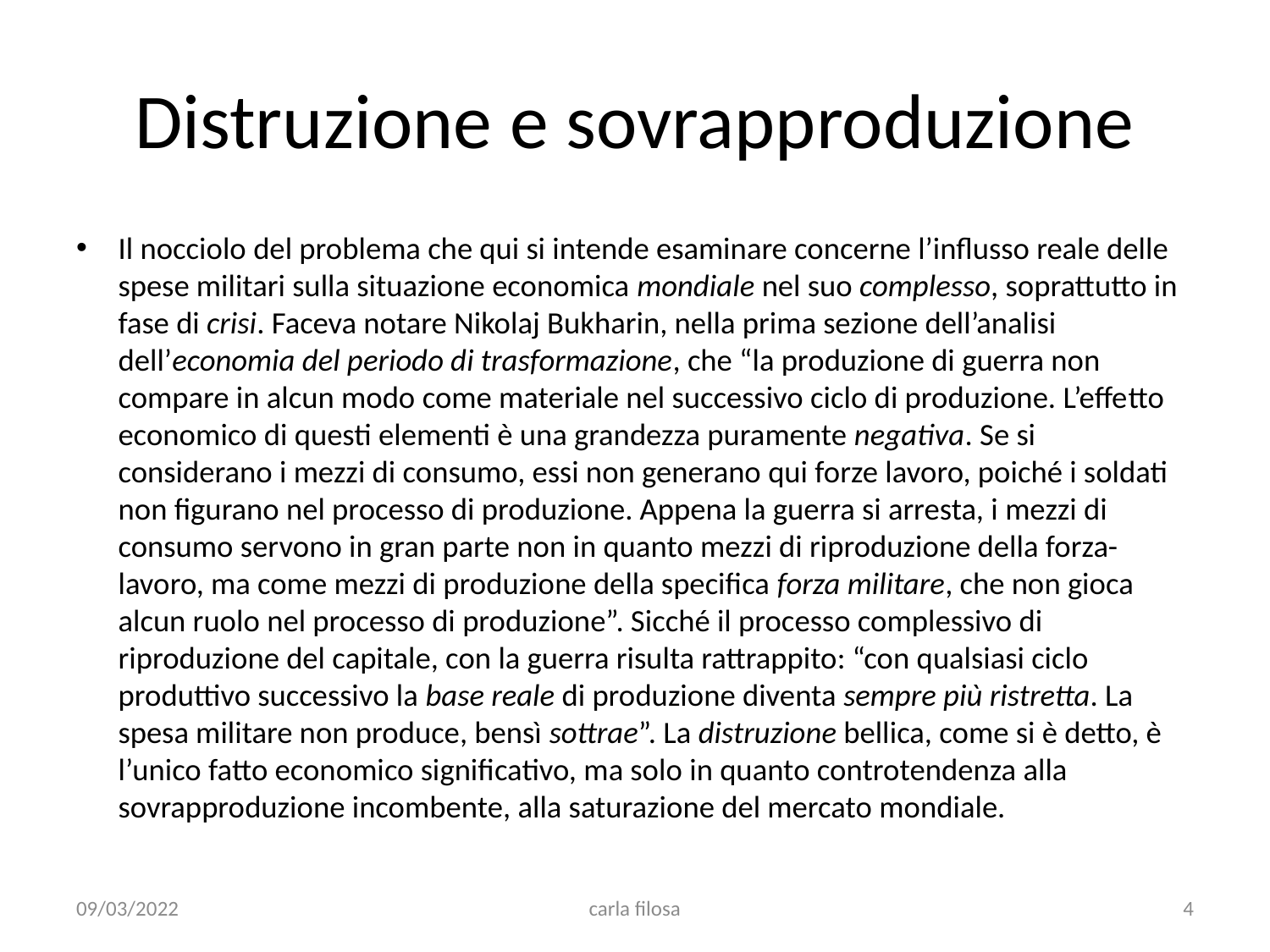

# Distruzione e sovrapproduzione
Il nocciolo del problema che qui si intende esaminare concerne l’influsso reale delle spese militari sulla situazione economica mondiale nel suo complesso, soprattutto in fase di crisi. Faceva notare Nikolaj Bukharin, nella prima sezione dell’analisi dell’economia del periodo di trasformazione, che “la produzione di guerra non compare in alcun modo come materiale nel successivo ciclo di produzione. L’effet­to economico di questi elementi è una grandezza puramente negativa. Se si considerano i mezzi di consumo, essi non generano qui forze lavoro, poiché i soldati non figurano nel processo di produzione. Appena la guerra si arresta, i mezzi di consumo servono in gran parte non in quanto mezzi di riproduzione della forza-lavoro, ma come mezzi di produzione della specifica forza militare, che non gioca alcun ruolo nel processo di produzione”. Sicché il processo complessivo di riproduzione del capitale, con la guerra risulta rattrappito: “con qualsiasi ciclo produttivo successivo la base reale di produzione diventa sempre più ristretta. La spesa militare non produce, bensì sottrae”. La distruzione bellica, come si è detto, è l’unico fatto economico significativo, ma solo in quanto controtendenza alla sovrapproduzione incombente, alla saturazione del mercato mondiale.

09/03/2022
carla filosa
4